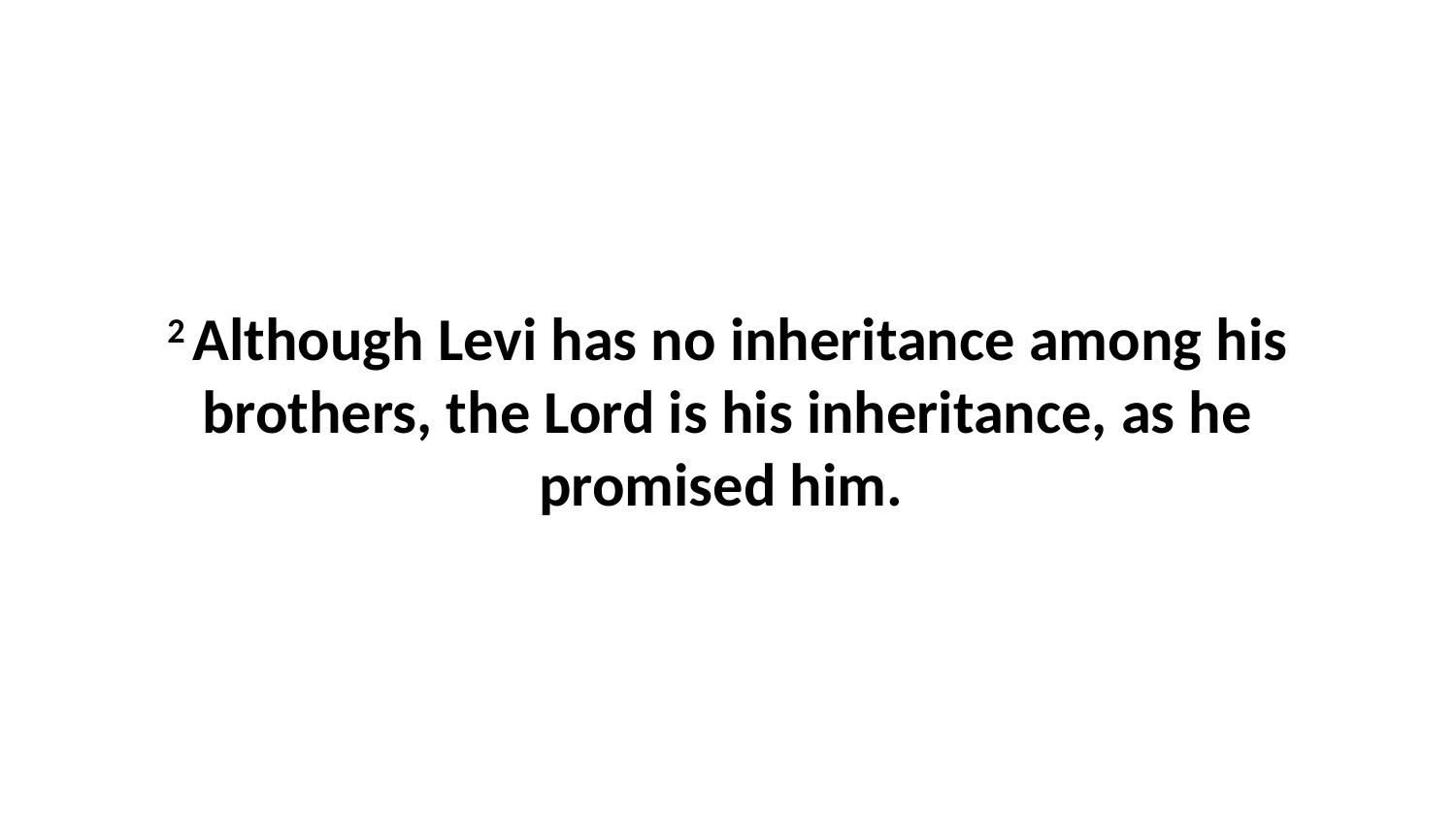

2 Although Levi has no inheritance among his brothers, the Lord is his inheritance, as he promised him.